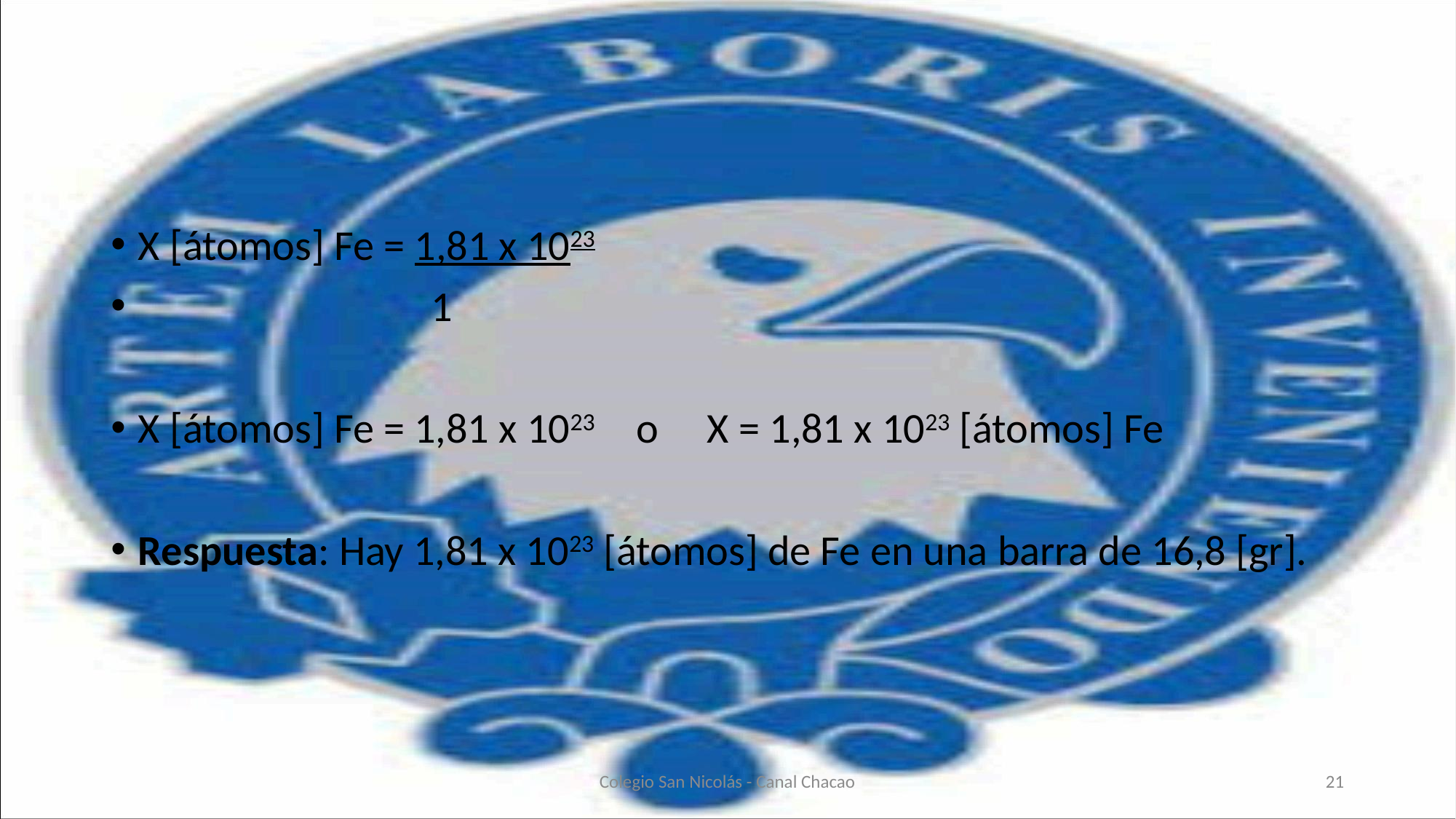

#
X [átomos] Fe = 1,81 x 1023
                                                    1

X [átomos] Fe = 1,81 x 1023      o     X = 1,81 x 1023 [átomos] Fe

Respuesta: Hay 1,81 x 1023 [átomos] de Fe en una barra de 16,8 [gr].
Colegio San Nicolás - Canal Chacao
21